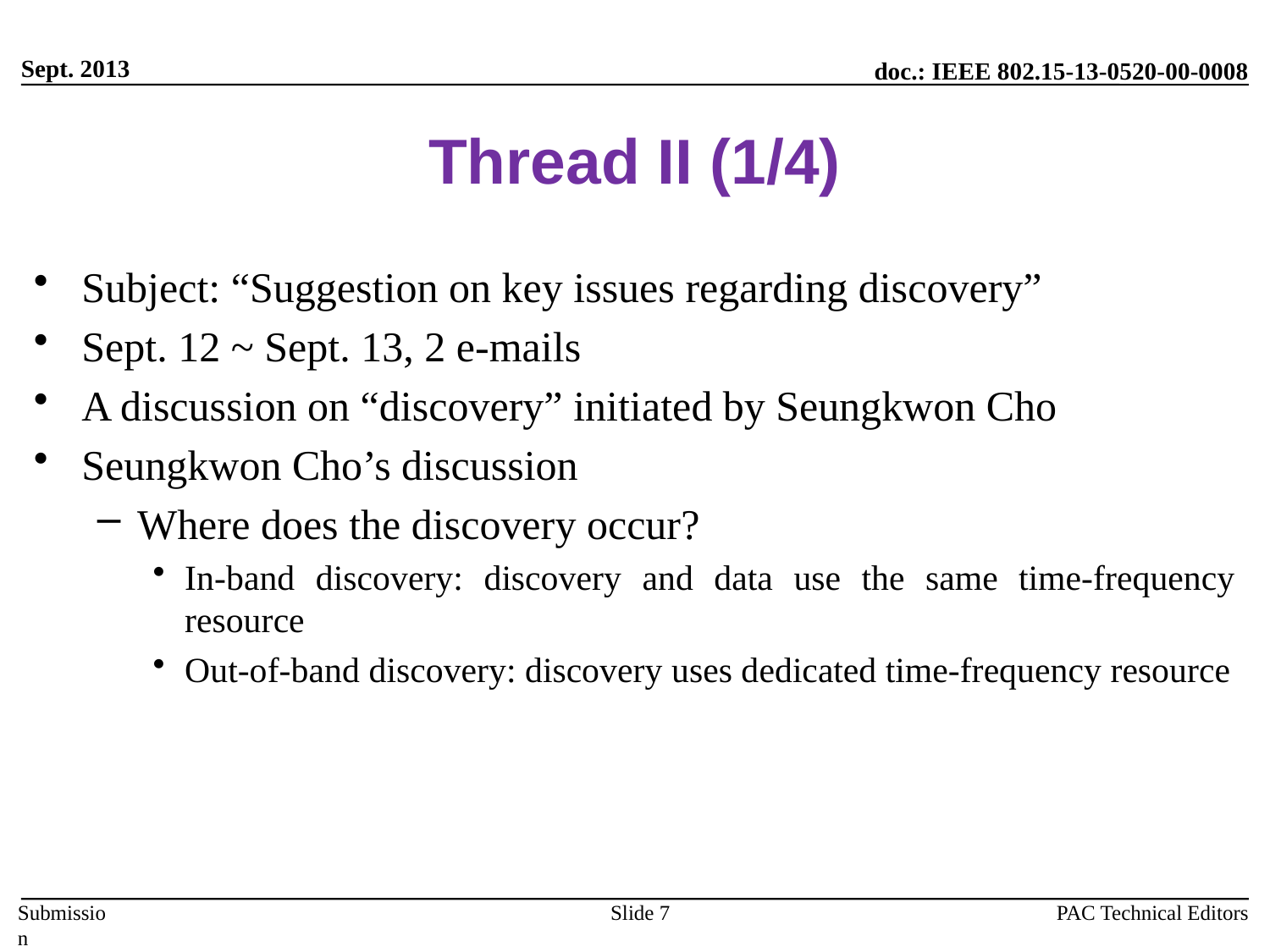

Sept. 2013
# Thread II (1/4)
Subject: “Suggestion on key issues regarding discovery”
Sept. 12 ~ Sept. 13, 2 e-mails
A discussion on “discovery” initiated by Seungkwon Cho
Seungkwon Cho’s discussion
Where does the discovery occur?
In-band discovery: discovery and data use the same time-frequency resource
Out-of-band discovery: discovery uses dedicated time-frequency resource

PAC Technical Editors
Slide 7